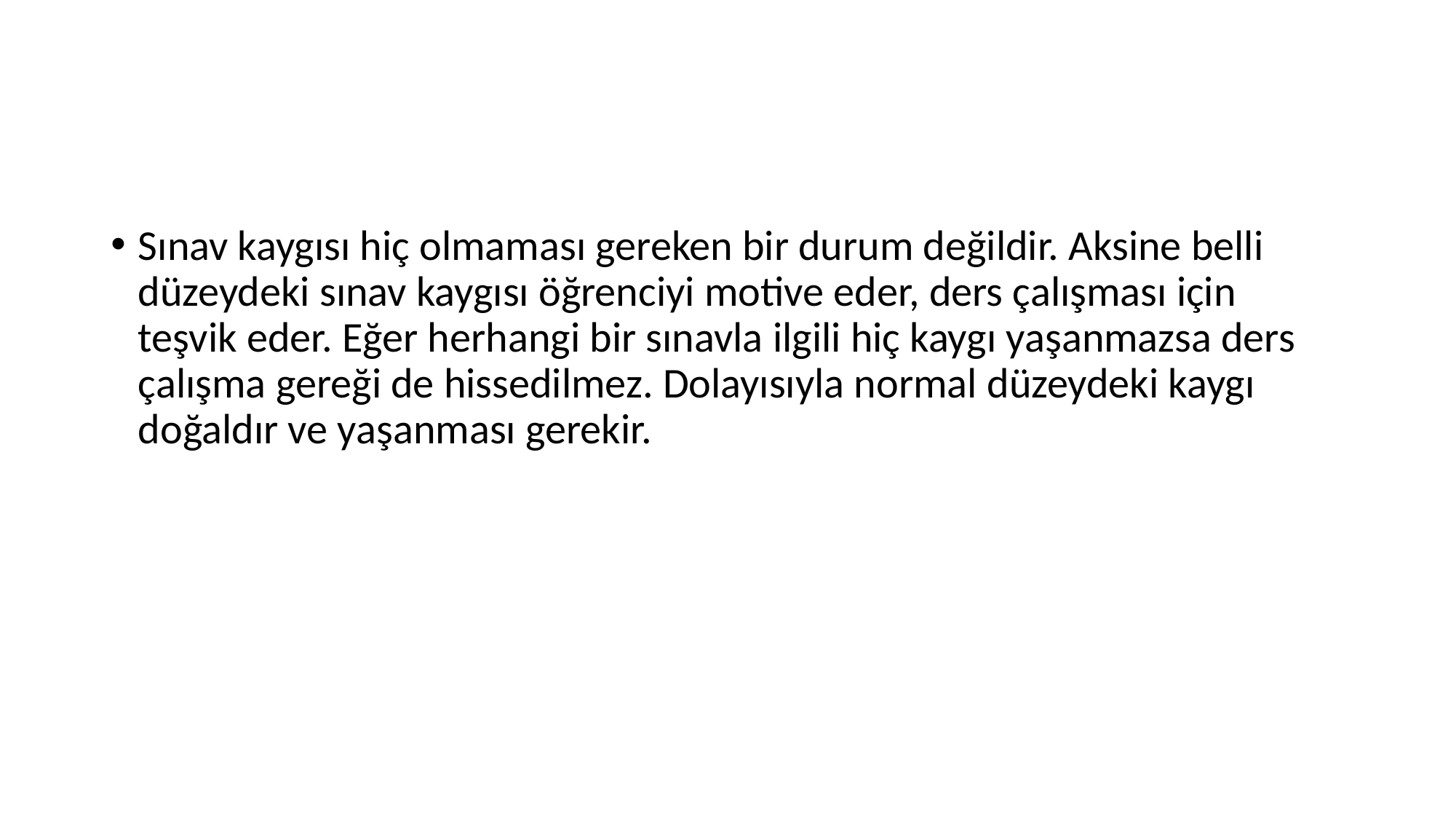

Sınav kaygısı hiç olmaması gereken bir durum değildir. Aksine belli düzeydeki sınav kaygısı öğrenciyi motive eder, ders çalışması için teşvik eder. Eğer herhangi bir sınavla ilgili hiç kaygı yaşanmazsa ders çalışma gereği de hissedilmez. Dolayısıyla normal düzeydeki kaygı doğaldır ve yaşanması gerekir.